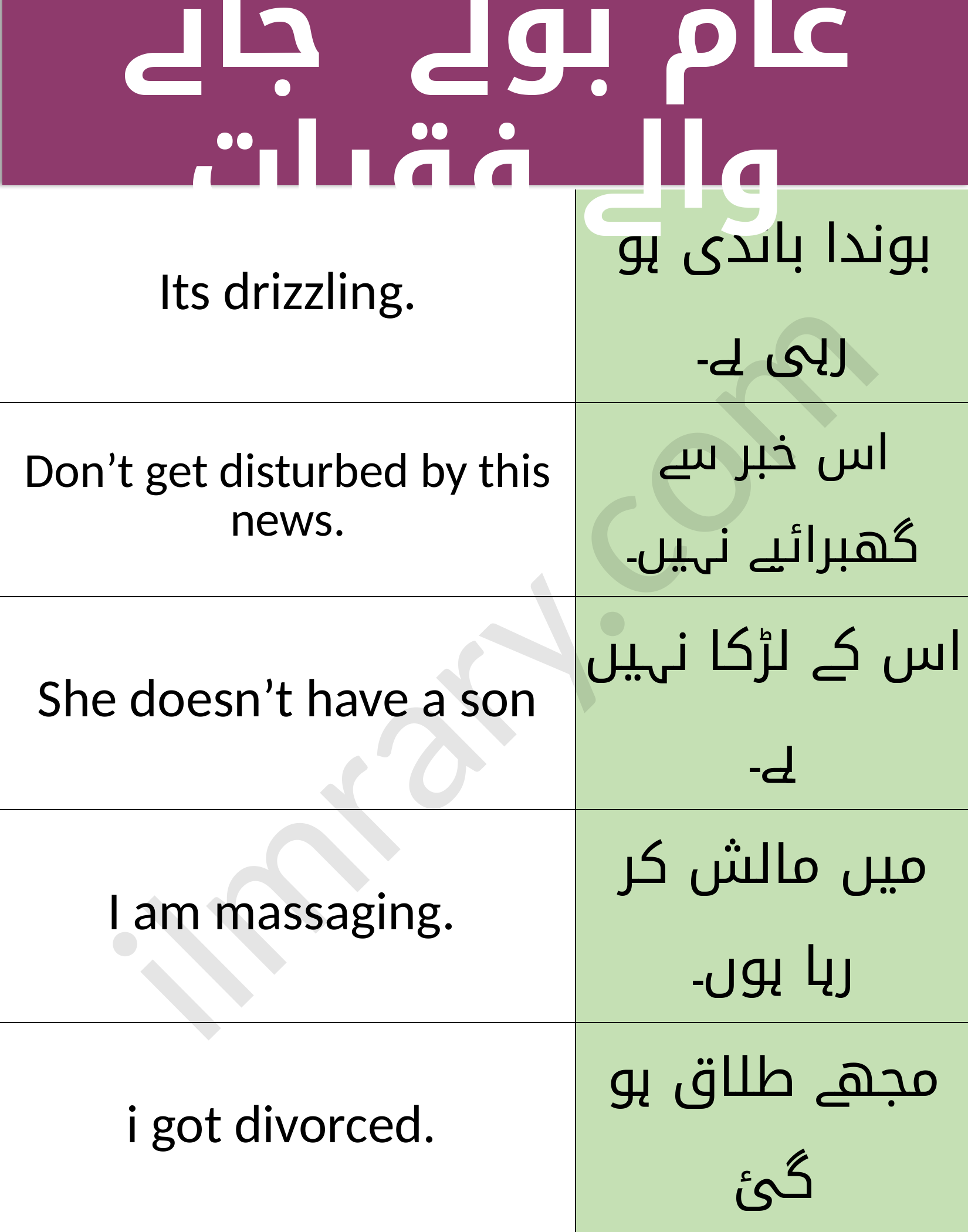

عام بولے  جانے والے فقرات
| Its drizzling. | بوندا باندی ہو رہی ہے۔ |
| --- | --- |
| Don’t get disturbed by this news. | اس خبر سے گھبرائیے نہیں۔ |
| She doesn’t have a son | اس کے لڑکا نہیں ہے۔ |
| I am massaging. | میں مالش کر رہا ہوں۔ |
| i got divorced. | مجھے طلاق ہو گئ |
| I have got engaged. | میری منگنی ہوگئ |
| Don't do it buddy! | نا کر یار! |
| He is your fiance. | وہ تمہارا منگیتر ہے۔ |
| We were bored of his behavior. | اس کے سلوک سے ہم اکتا گئے۔ |
| What difference does it make? | اس سے کیا  فرق پڑتا ہے؟ |
| Be punctual and attentive. | وقت پر کام کرو اور دھیان دو۔ |

ilmrary.com